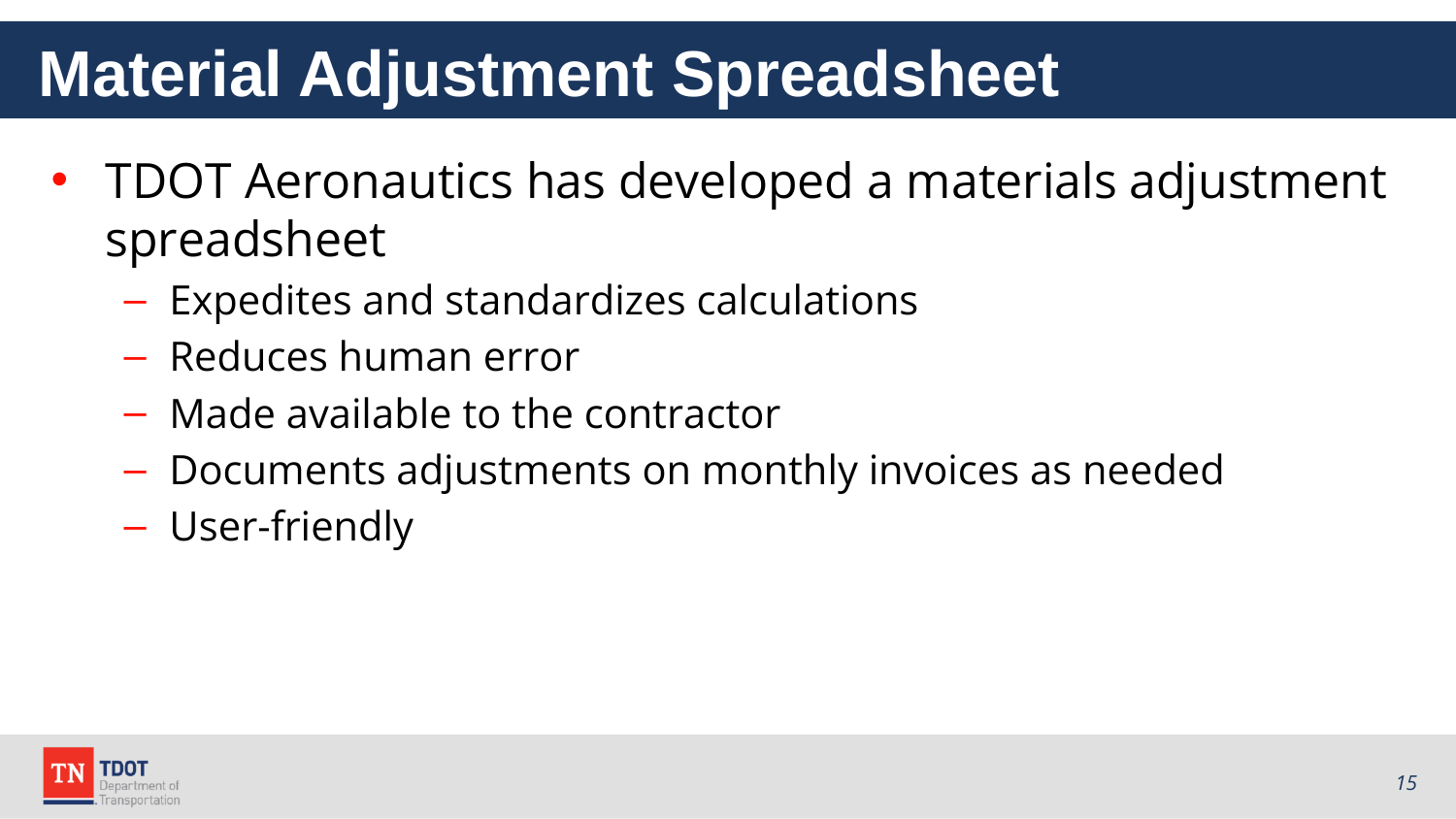

# Material Adjustment Spreadsheet
TDOT Aeronautics has developed a materials adjustment spreadsheet
Expedites and standardizes calculations
Reduces human error
Made available to the contractor
Documents adjustments on monthly invoices as needed
User-friendly
15